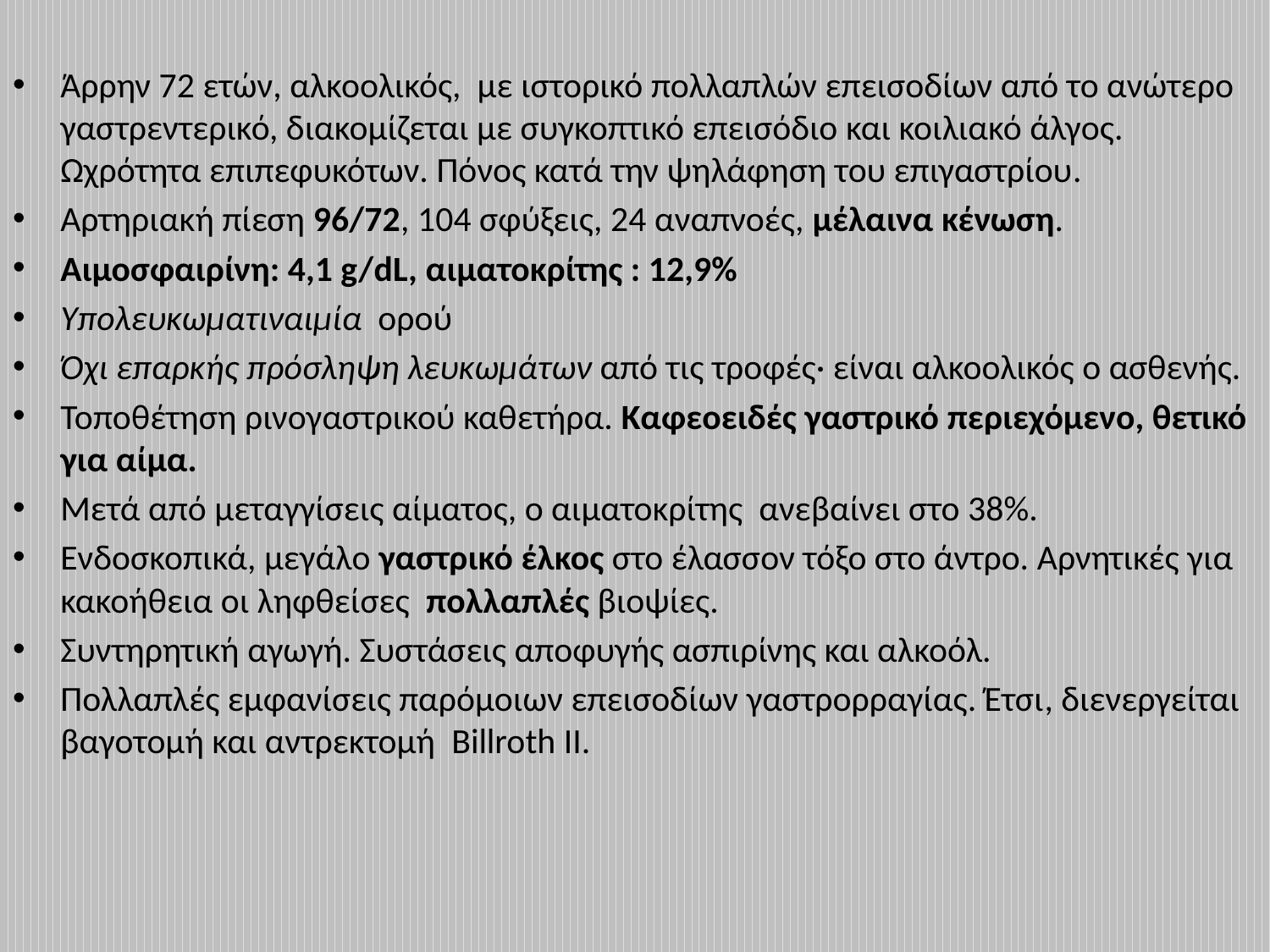

Άρρην 72 ετών, αλκοολικός,  με ιστορικό πολλαπλών επεισοδίων από το ανώτερο γαστρεντερικό, διακομίζεται με συγκοπτικό επεισόδιο και κοιλιακό άλγος. Ωχρότητα επιπεφυκότων. Πόνος κατά την ψηλάφηση του επιγαστρίου.
Αρτηριακή πίεση 96/72, 104 σφύξεις, 24 αναπνοές, μέλαινα κένωση.
Αιμοσφαιρίνη: 4,1 g/dL, αιματοκρίτης : 12,9%
Yπολευκωματιναιμία  ορού
Όχι επαρκής πρόσληψη λευκωμάτων από τις τροφές· είναι αλκοολικός ο ασθενής.
Τοποθέτηση ρινογαστρικού καθετήρα. Καφεοειδές γαστρικό περιεχόμενο, θετικό για αίμα.
Μετά από μεταγγίσεις αίματος, ο αιματοκρίτης  ανεβαίνει στο 38%.
Ενδοσκοπικά, μεγάλο γαστρικό έλκος στο έλασσον τόξο στο άντρο. Αρνητικές για κακοήθεια οι ληφθείσες  πολλαπλές βιοψίες.
Συντηρητική αγωγή. Συστάσεις αποφυγής ασπιρίνης και αλκοόλ.
Πολλαπλές εμφανίσεις παρόμοιων επεισοδίων γαστρορραγίας. Έτσι, διενεργείται βαγοτομή και αντρεκτομή  Billroth II.